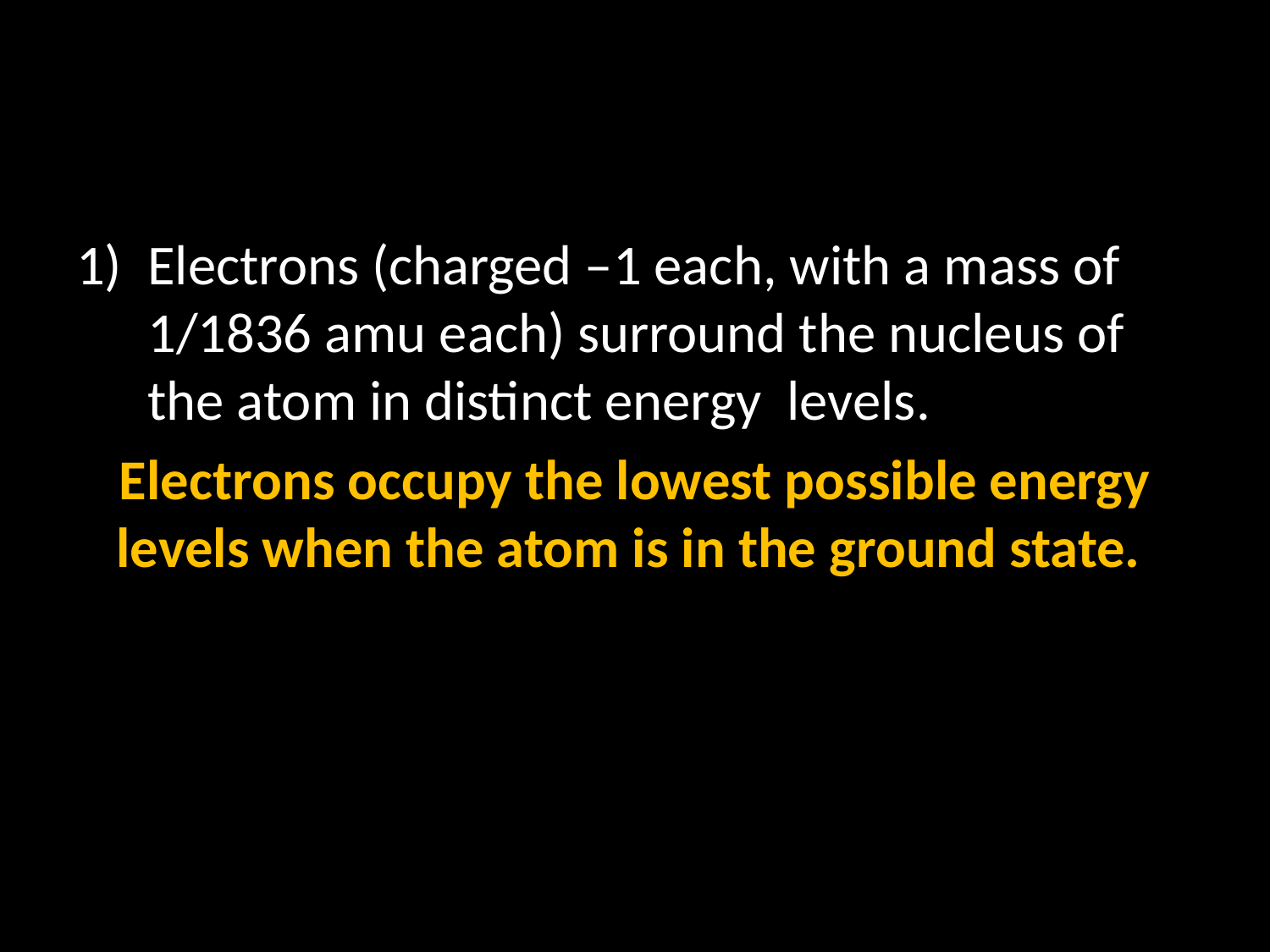

#
Electrons (charged –1 each, with a mass of 1/1836 amu each) surround the nucleus of the atom in distinct energy  levels.
Electrons occupy the lowest possible energy levels when the atom is in the ground state.